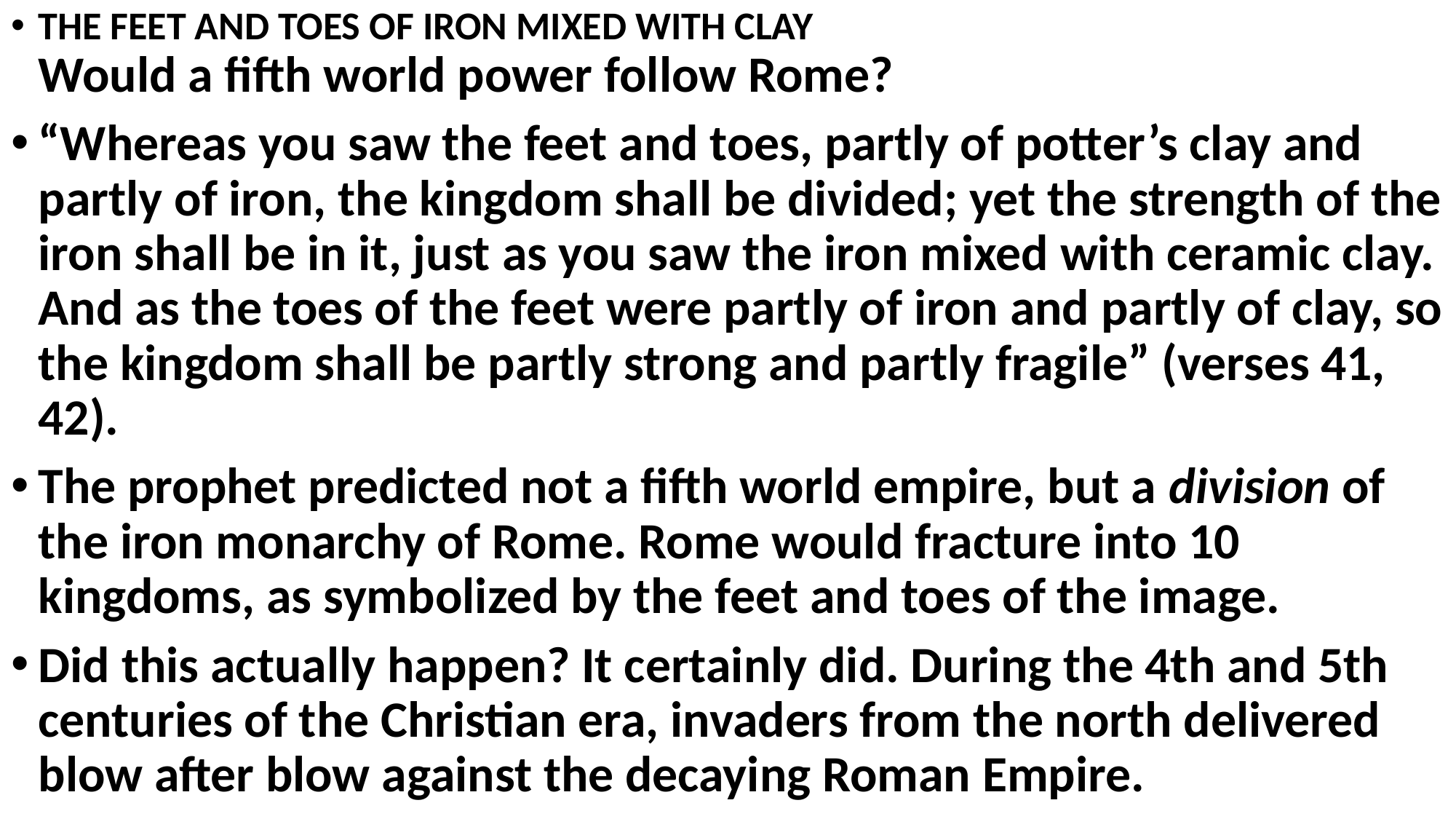

THE FEET AND TOES OF IRON MIXED WITH CLAY
Would a fifth world power follow Rome?
“Whereas you saw the feet and toes, partly of potter’s clay and partly of iron, the kingdom shall be divided; yet the strength of the iron shall be in it, just as you saw the iron mixed with ceramic clay. And as the toes of the feet were partly of iron and partly of clay, so the kingdom shall be partly strong and partly fragile” (verses 41, 42).
The prophet predicted not a fifth world empire, but a division of the iron monarchy of Rome. Rome would fracture into 10 kingdoms, as symbolized by the feet and toes of the image.
Did this actually happen? It certainly did. During the 4th and 5th centuries of the Christian era, invaders from the north delivered blow after blow against the decaying Roman Empire.